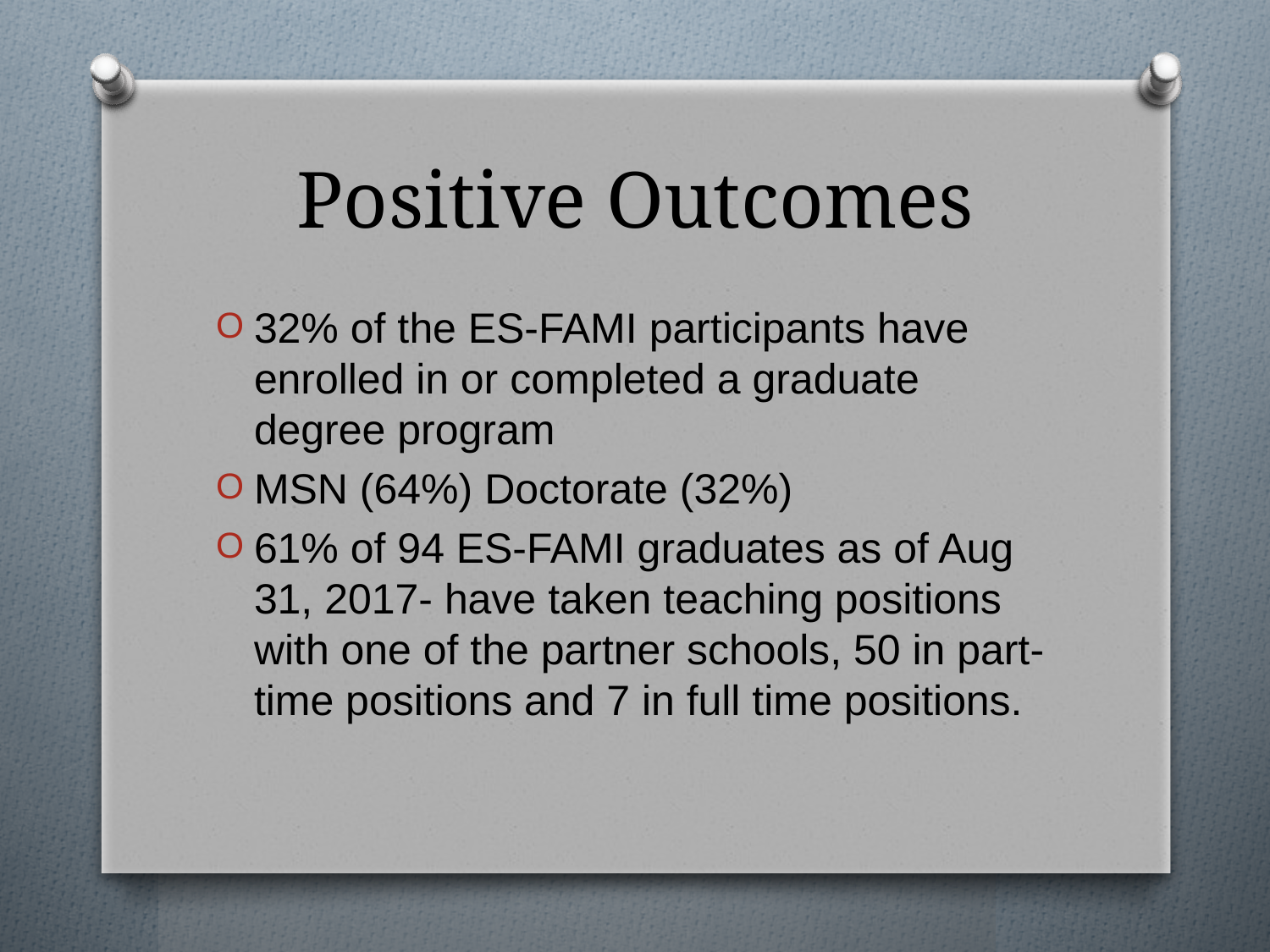

# Positive Outcomes
32% of the ES-FAMI participants have enrolled in or completed a graduate degree program
MSN (64%) Doctorate (32%)
61% of 94 ES-FAMI graduates as of Aug 31, 2017- have taken teaching positions with one of the partner schools, 50 in part-time positions and 7 in full time positions.